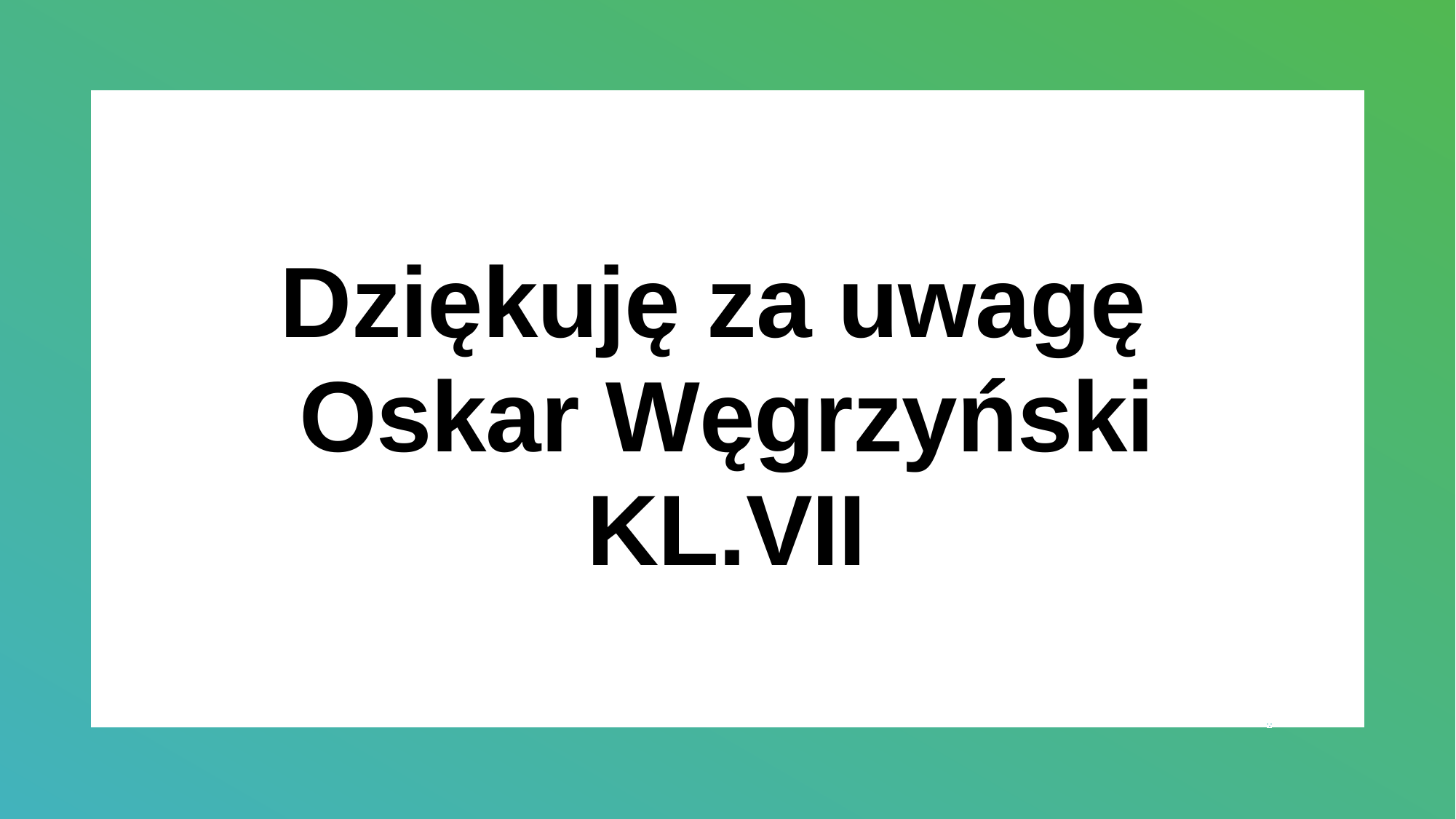

# Dziękuję za uwagę  Oskar Węgrzyński KL.VII